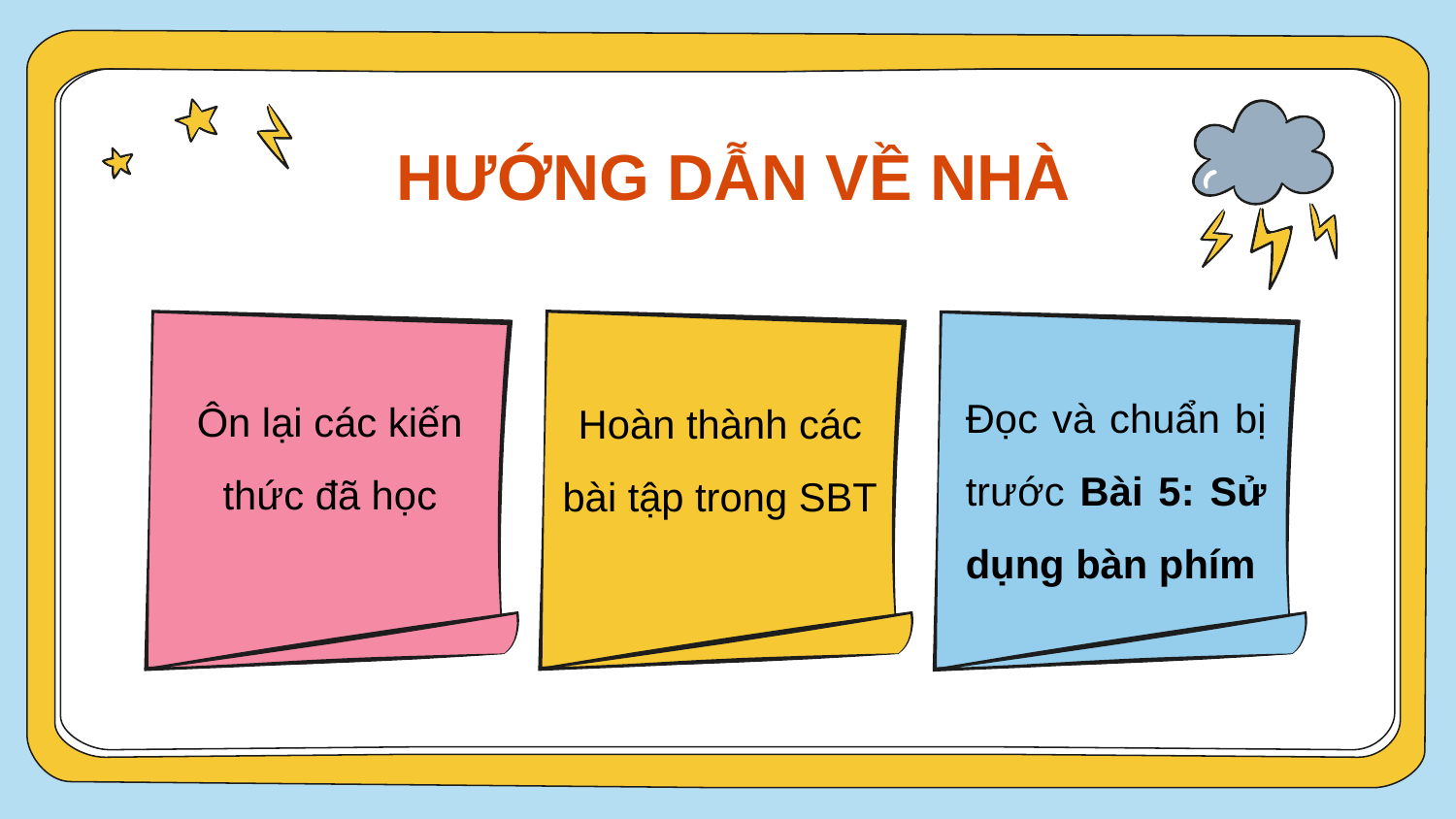

HƯỚNG DẪN VỀ NHÀ

Đọc và chuẩn bị trước Bài 5: Sử dụng bàn phím
Ôn lại các kiến thức đã học
Hoàn thành các bài tập trong SBT